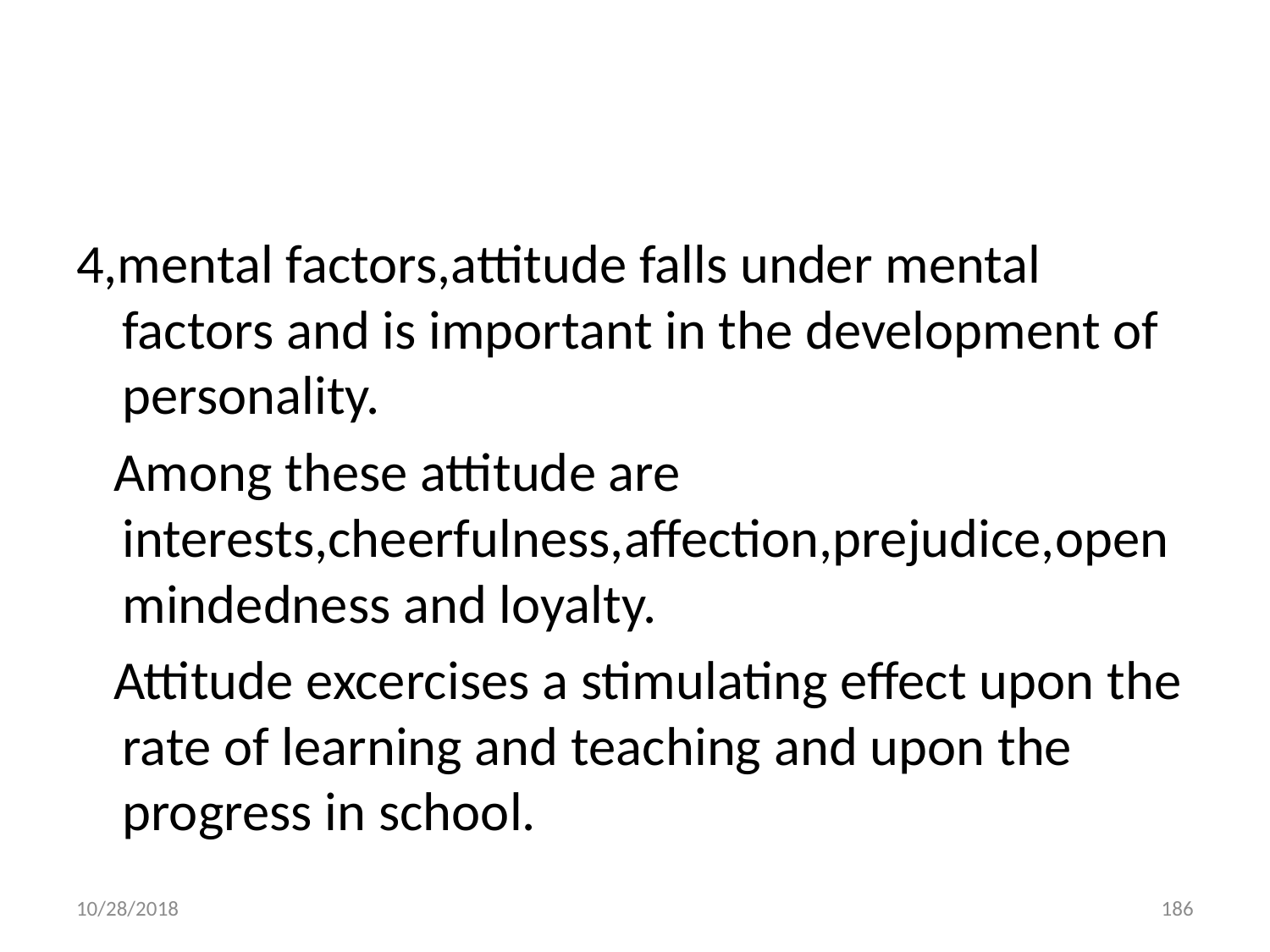

#
4,mental factors,attitude falls under mental factors and is important in the development of personality.
   Among these attitude are interests,cheerfulness,affection,prejudice,open mindedness and loyalty.
   Attitude excercises a stimulating effect upon the rate of learning and teaching and upon the progress in school.
10/28/2018
186